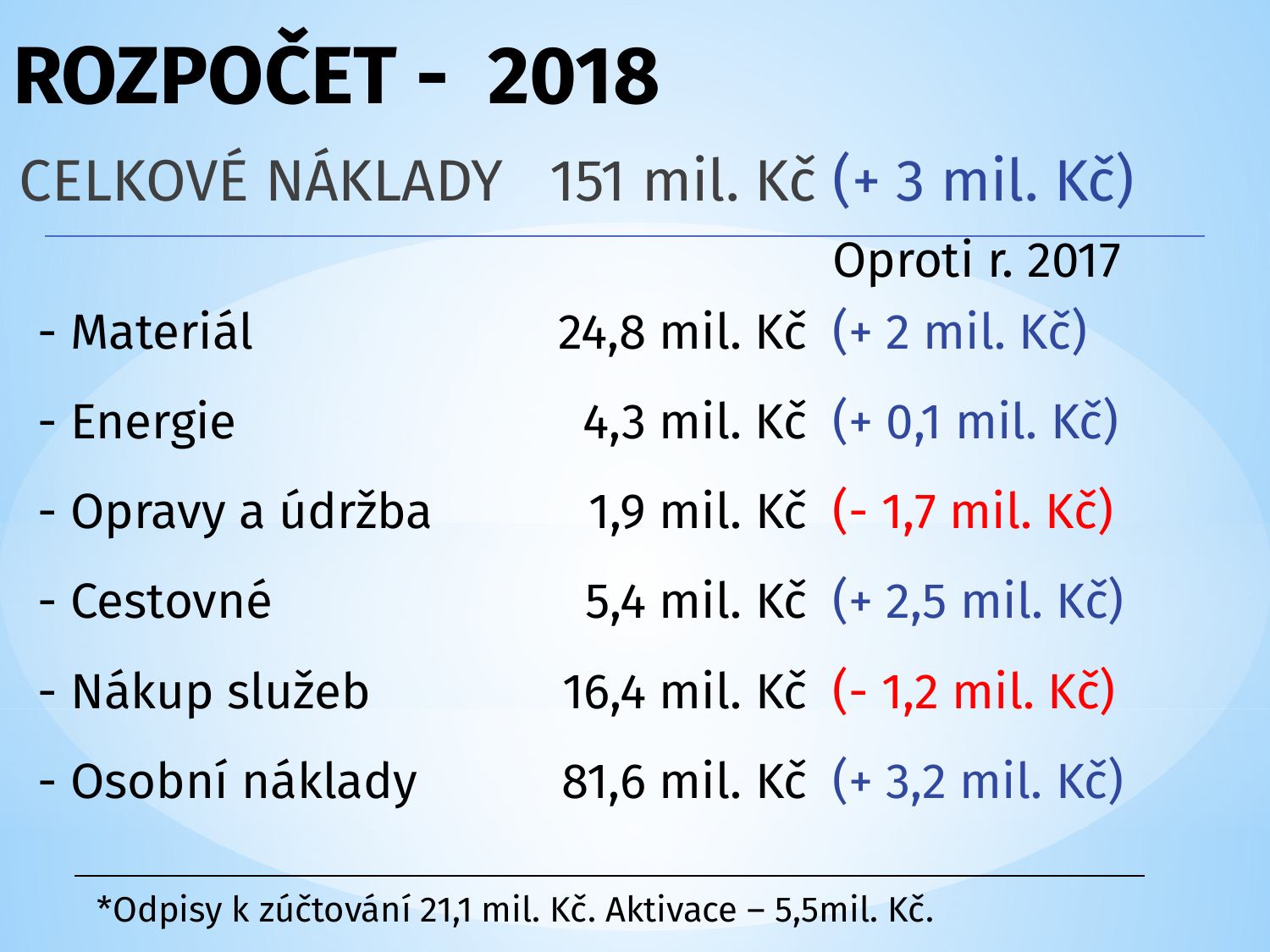

# ROZPOČET -  2018
CELKOVÉ NÁKLADY   151 mil. Kč (+ 3 mil. Kč)

|  |  | Oproti r. 2017 |
| --- | --- | --- |
| - Materiál | 24,8 mil. Kč | (+ 2 mil. Kč) |
| - Energie | 4,3 mil. Kč | (+ 0,1 mil. Kč) |
| - Opravy a údržba | 1,9 mil. Kč | (- 1,7 mil. Kč) |
| - Cestovné | 5,4 mil. Kč | (+ 2,5 mil. Kč) |
| - Nákup služeb | 16,4 mil. Kč | (- 1,2 mil. Kč) |
| - Osobní náklady | 81,6 mil. Kč | (+ 3,2 mil. Kč) |
*Odpisy k zúčtování 21,1 mil. Kč. Aktivace – 5,5mil. Kč.